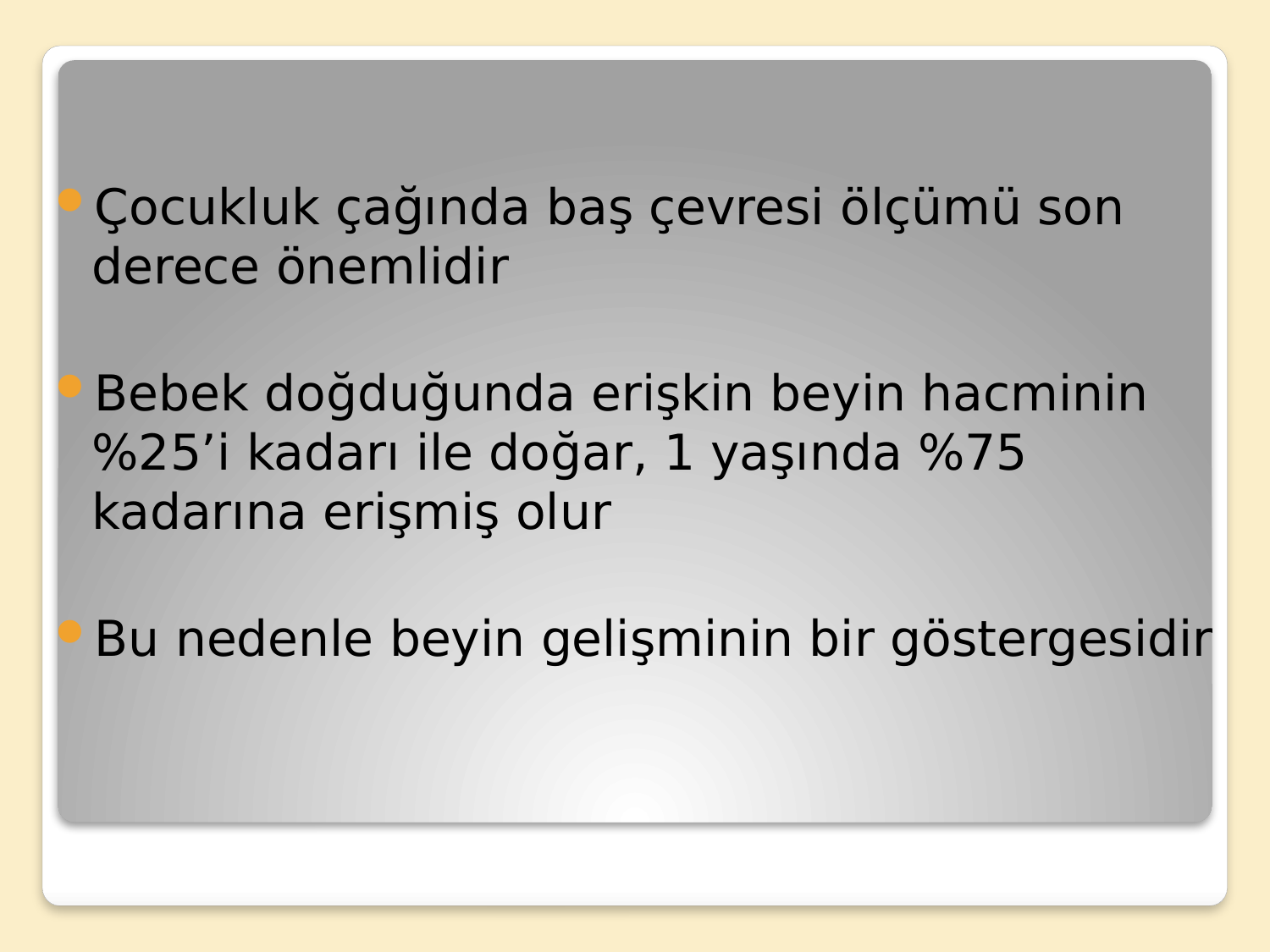

Çocukluk çağında baş çevresi ölçümü son derece önemlidir

Bebek doğduğunda erişkin beyin hacminin %25’i kadarı ile doğar, 1 yaşında %75 kadarına erişmiş olur

Bu nedenle beyin gelişminin bir göstergesidir